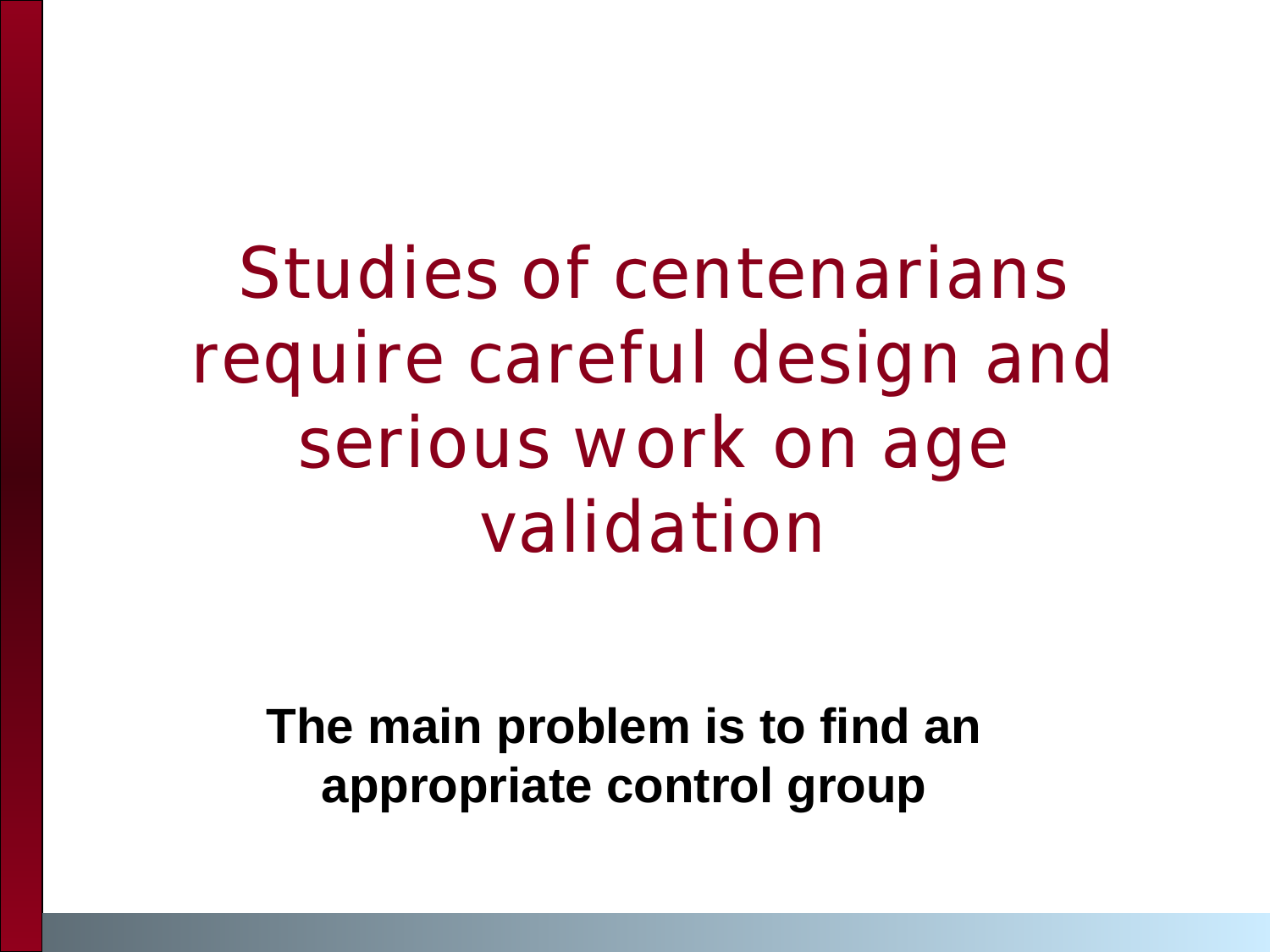

# Studies of centenarians require careful design and serious work on age validation
The main problem is to find an appropriate control group